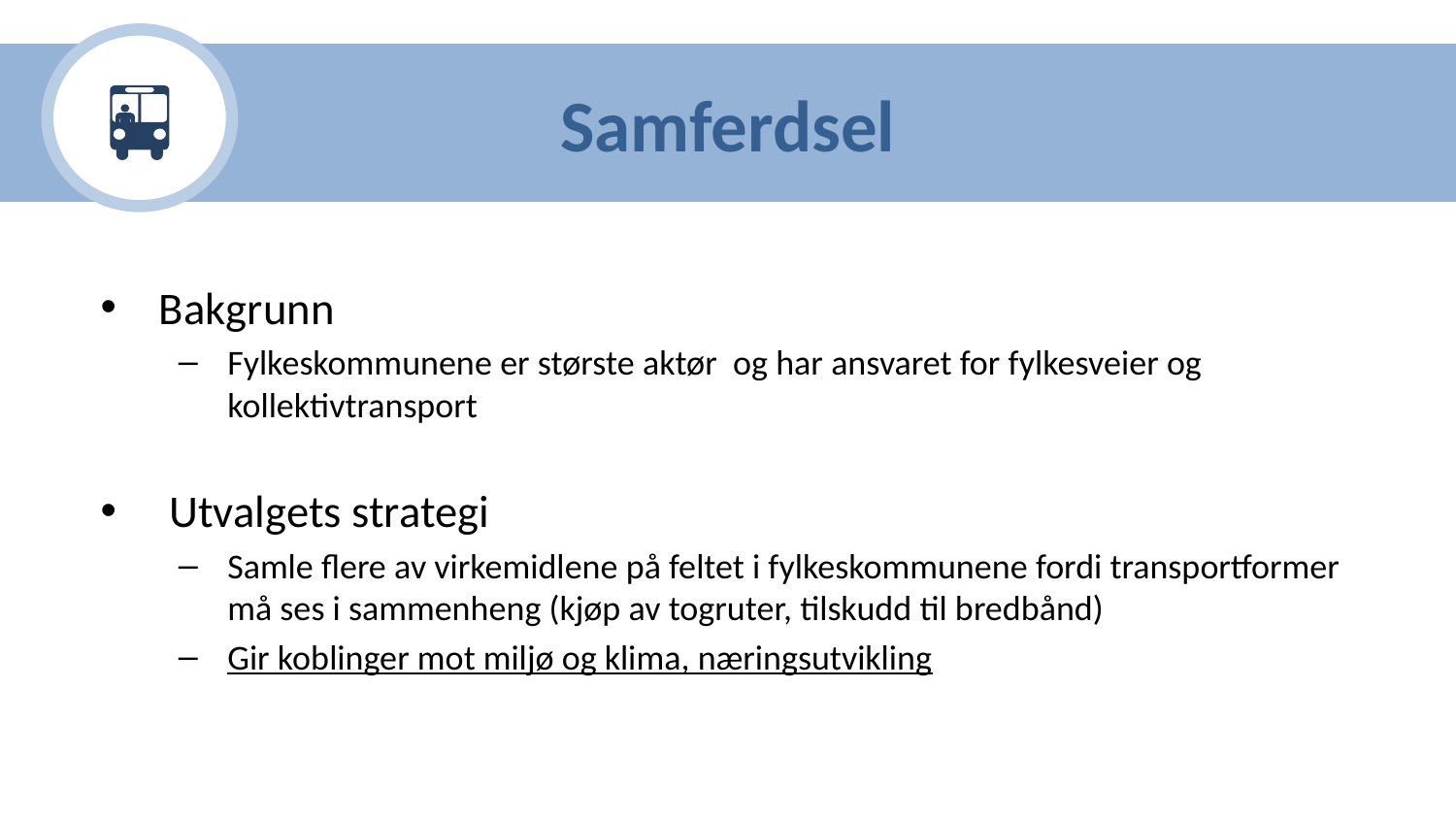

# Samferdsel

Bakgrunn
Fylkeskommunene er største aktør  og har ansvaret for fylkesveier og kollektivtransport

 Utvalgets strategi
Samle flere av virkemidlene på feltet i fylkeskommunene fordi transportformer må ses i sammenheng (kjøp av togruter, tilskudd til bredbånd)
Gir koblinger mot miljø og klima, næringsutvikling